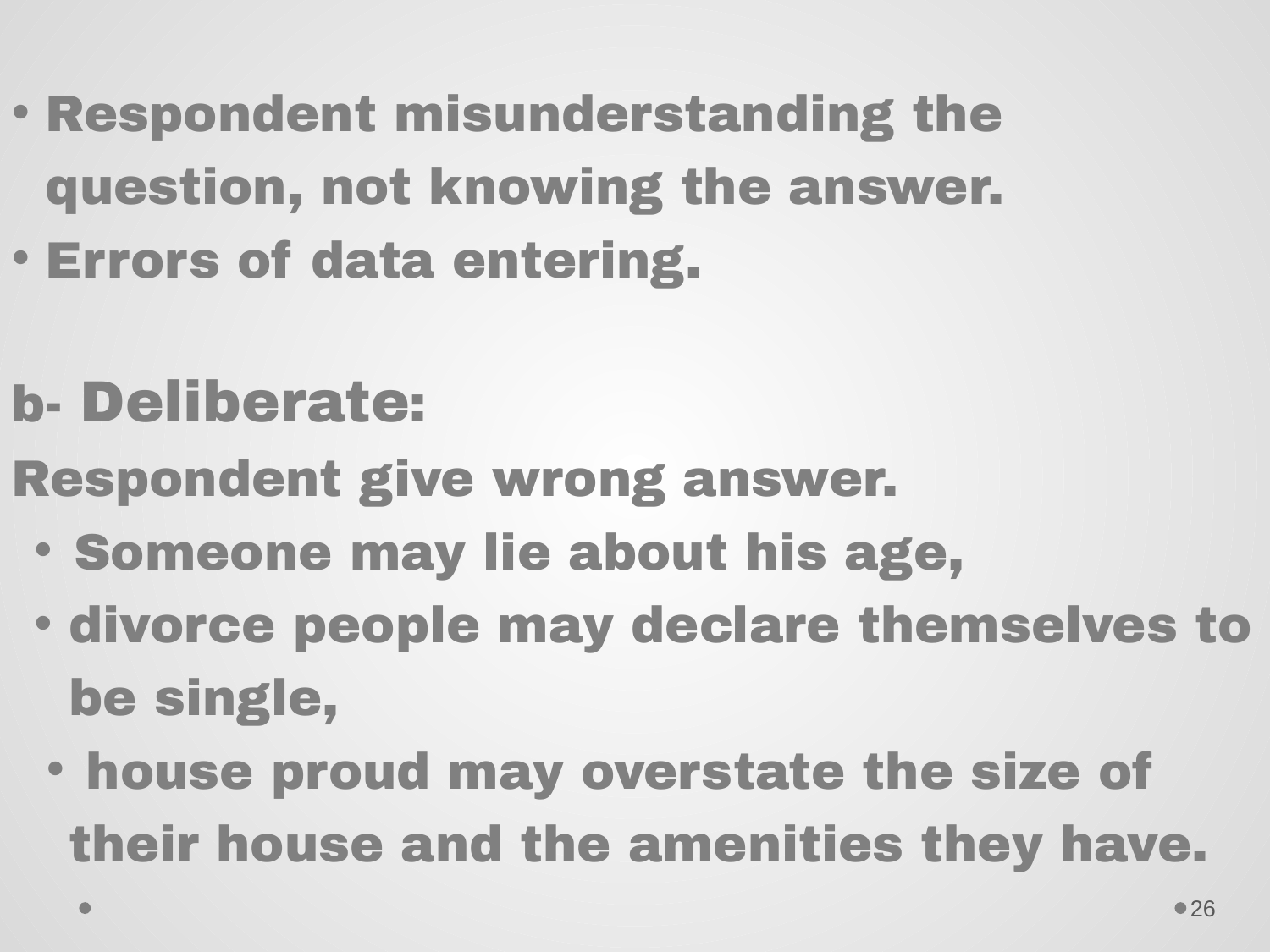

Respondent misunderstanding the question, not knowing the answer.
Errors of data entering.

b- Deliberate:
Respondent give wrong answer.
 Someone may lie about his age,
divorce people may declare themselves to be single,
 house proud may overstate the size of  their house and the amenities they have.
26